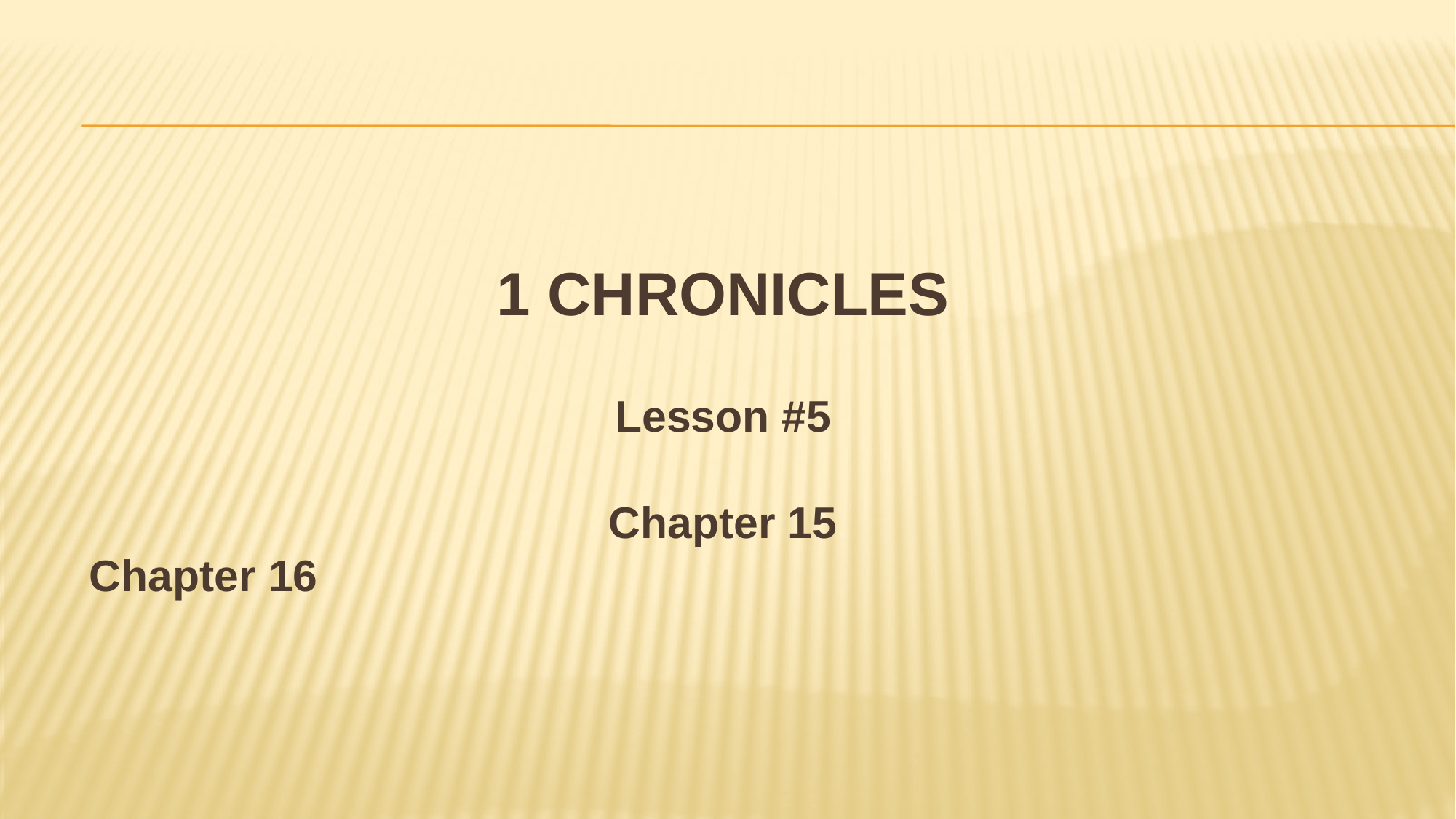

# 1 Chronicles Lesson #5 Chapter 15 Chapter 16